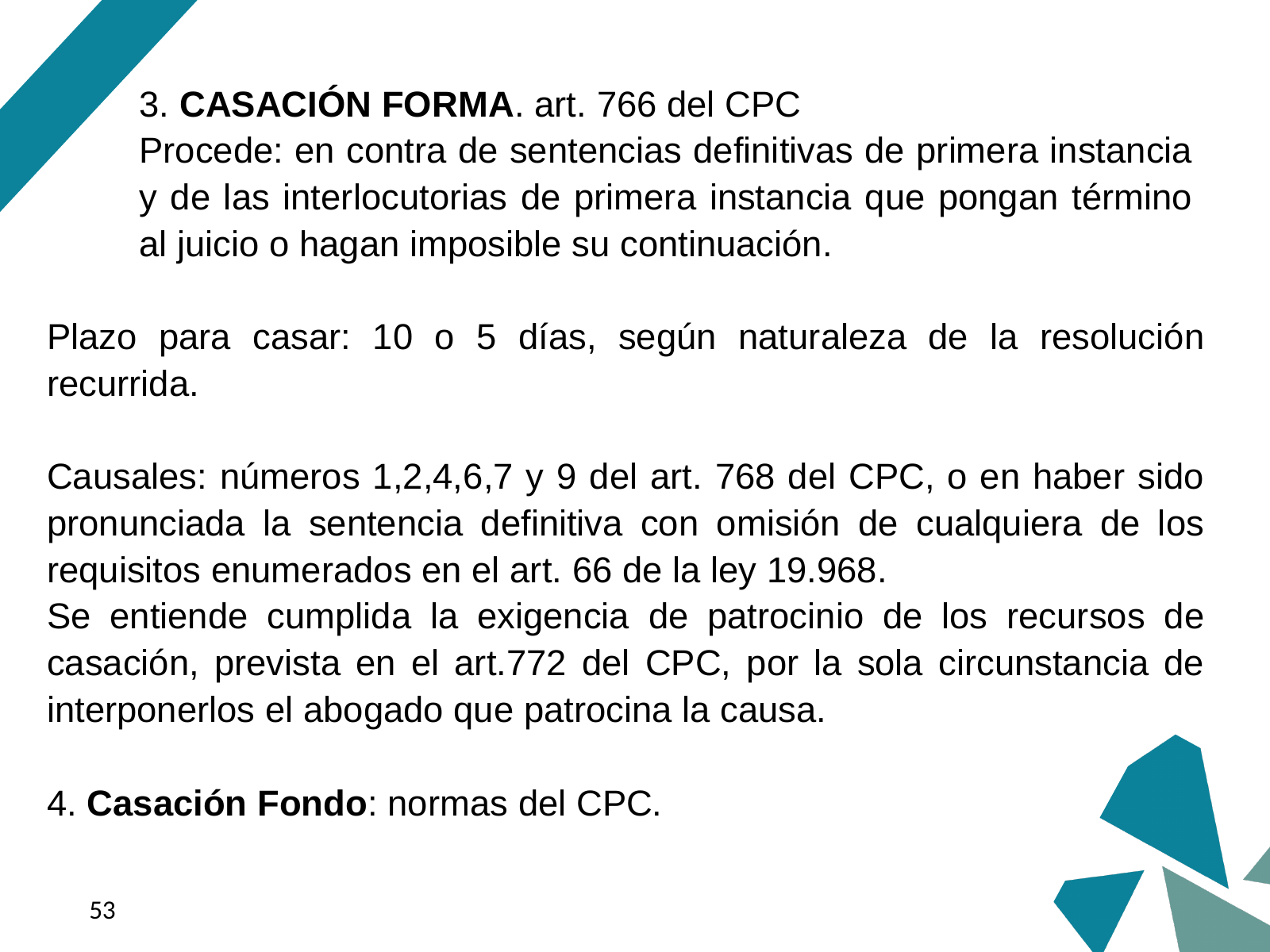

3. CASACIÓN FORMA. art. 766 del CPC
Procede: en contra de sentencias definitivas de primera instancia y de las interlocutorias de primera instancia que pongan término al juicio o hagan imposible su continuación.

Plazo para casar: 10 o 5 días, según naturaleza de la resolución recurrida.

Causales: números 1,2,4,6,7 y 9 del art. 768 del CPC, o en haber sido pronunciada la sentencia definitiva con omisión de cualquiera de los requisitos enumerados en el art. 66 de la ley 19.968.
Se entiende cumplida la exigencia de patrocinio de los recursos de casación, prevista en el art.772 del CPC, por la sola circunstancia de interponerlos el abogado que patrocina la causa.

4. Casación Fondo: normas del CPC.

53